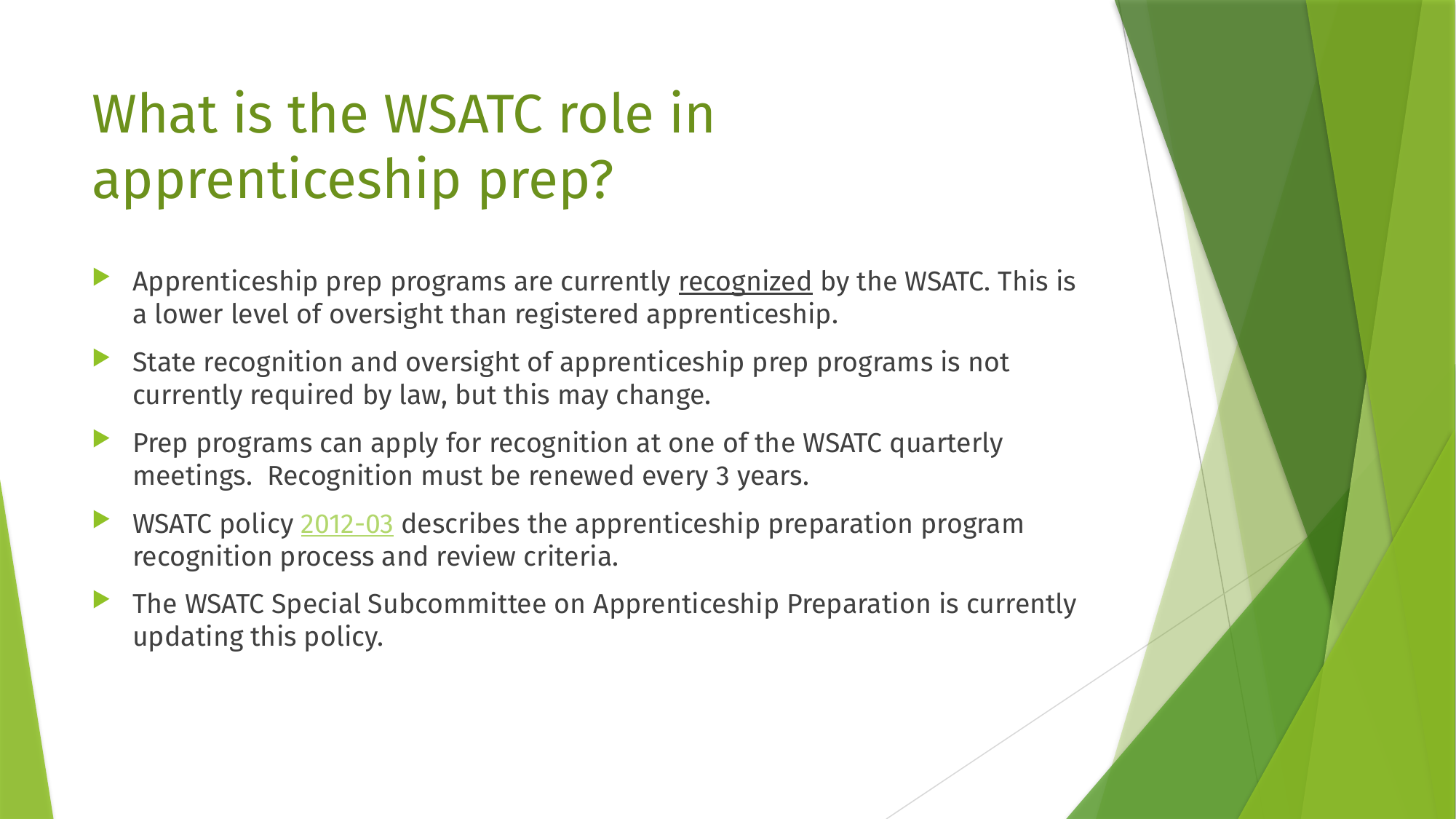

# What is the WSATC role in apprenticeship prep?
Apprenticeship prep programs are currently recognized by the WSATC. This is a lower level of oversight than registered apprenticeship.
State recognition and oversight of apprenticeship prep programs is not currently required by law, but this may change.
Prep programs can apply for recognition at one of the WSATC quarterly meetings.  Recognition must be renewed every 3 years.
WSATC policy 2012-03 describes the apprenticeship preparation program recognition process and review criteria.
The WSATC Special Subcommittee on Apprenticeship Preparation is currently updating this policy.